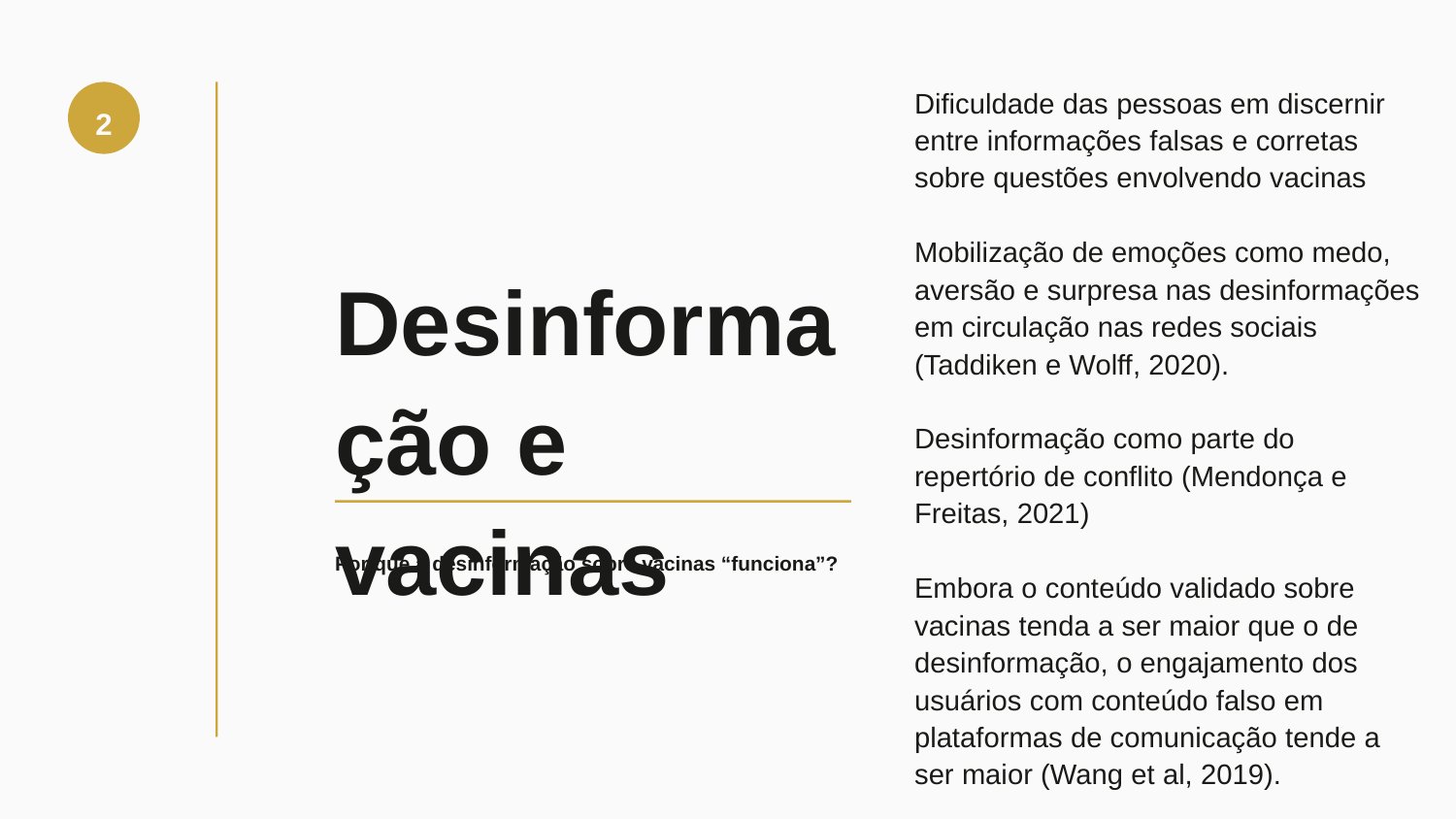

2

Dificuldade das pessoas em discernir entre informações falsas e corretas sobre questões envolvendo vacinas

Mobilização de emoções como medo, aversão e surpresa nas desinformações em circulação nas redes sociais (Taddiken e Wolff, 2020).

Desinformação como parte do repertório de conflito (Mendonça e Freitas, 2021)

Embora o conteúdo validado sobre vacinas tenda a ser maior que o de desinformação, o engajamento dos usuários com conteúdo falso em plataformas de comunicação tende a ser maior (Wang et al, 2019).

Desinformação e vacinas

Por que a desinformação sobre vacinas “funciona”?